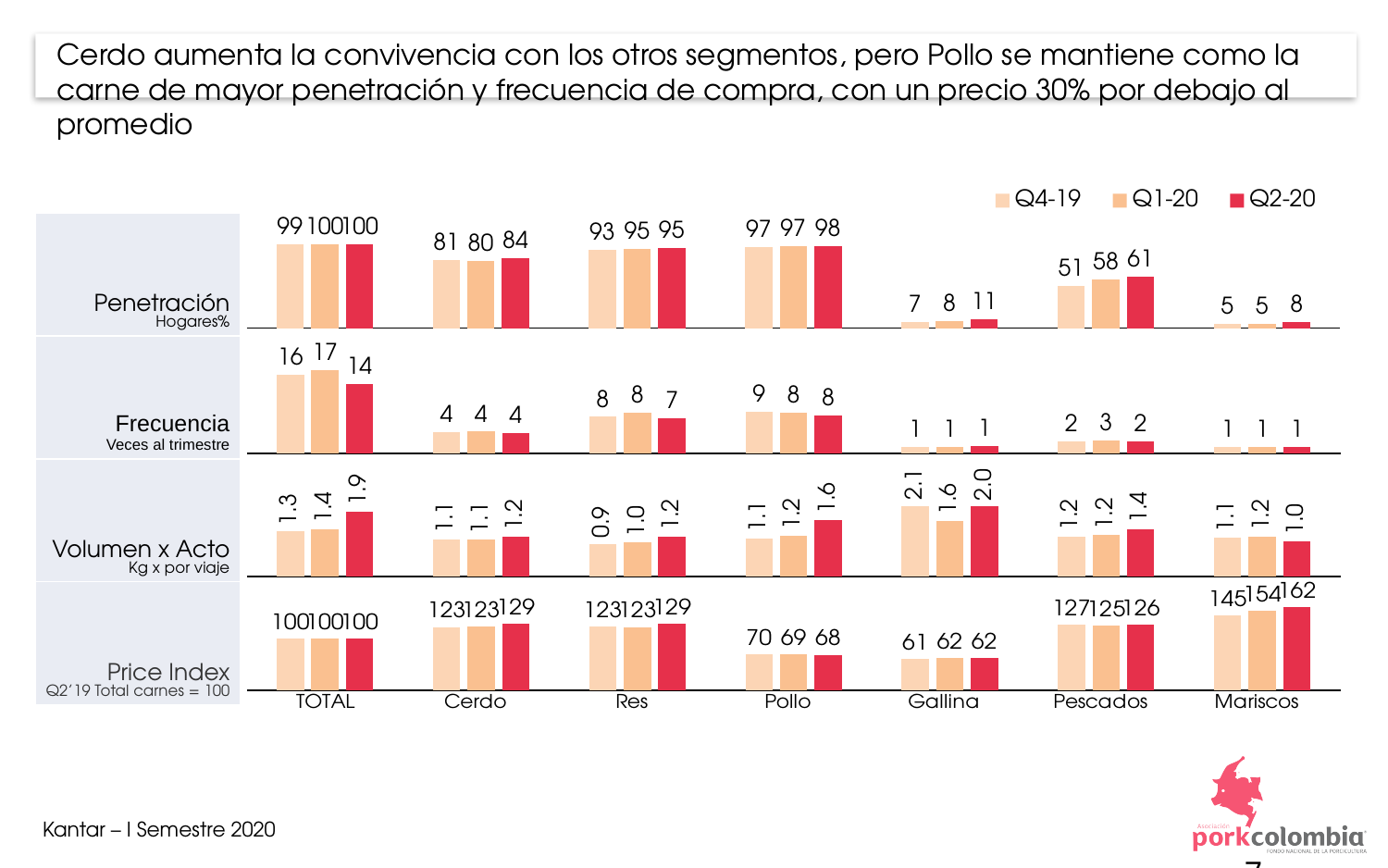

Cerdo aumenta la convivencia con los otros segmentos, pero Pollo se mantiene como la carne de mayor penetración y frecuencia de compra, con un precio 30% por debajo al promedio

### Chart

| Category | Q4-19 | Q1-20 | Q2-20 |
|---|---|---|---|
| TOTAL   | 99.4 | 99.7 | 99.8 |
| Cerdo   | 80.8 | 80.2 | 83.5 |
| Res   | 93.3 | 94.5 | 95.0 |
| Pollo   | 96.9 | 97.4 | 98.0 |
| Gallina   | 6.9 | 7.9 | 10.9 |
| Pescados   | 50.5 | 57.5 | 61.4 |
| Mariscos   | 5.2 | 4.8 | 7.6 |
| Penetración Hogares% |
| --- |
| Frecuencia Veces al trimestre |
| Volumen x Acto Kg x por viaje |
| Price Index Q2’19 Total carnes = 100 |

### Chart

| Category | Q4-19 | Q1-20 | Q2-20 |
|---|---|---|---|
| TOTAL   | 16.41 | 17.25 | 14.4 |
| Cerdo   | 4.35 | 4.49 | 4.26 |
| Res   | 7.58 | 8.4 | 7.26 |
| Pollo   | 8.59 | 8.46 | 7.78 |
| Gallina   | 1.4 | 1.4 | 1.48 |
| Pescados   | 2.49 | 2.66 | 2.44 |
| Mariscos   | 1.3 | 1.24 | 1.37 |

### Chart

| Category | Q4-19 | Q1-20 | Q2-20 |
|---|---|---|---|
| TOTAL   | 1.31 | 1.37 | 1.89 |
| Cerdo   | 1.08 | 1.07 | 1.15 |
| Res   | 0.94 | 0.98 | 1.16 |
| Pollo   | 1.11 | 1.19 | 1.64 |
| Gallina   | 2.05 | 1.61 | 2.04 |
| Pescados   | 1.16 | 1.2 | 1.37 |
| Mariscos   | 1.12 | 1.15 | 1.02 |

### Chart

| Category | Q4-19 | Q1-20 | Q2-20 |
|---|---|---|---|
| TOTAL | 100.0 | 100.0 | 100.0 |
| Cerdo   | 122.5 | 122.7 | 128.9 |
| Res   | 123.4 | 122.6 | 128.8 |
| Pollo   | 70.0 | 68.9 | 68.4 |
| Gallina   | 61.0 | 62.0 | 61.6 |
| Pescados   | 127.3 | 124.7 | 126.2 |
| Mariscos   | 144.7 | 153.7 | 161.5 |
Kantar – I Semestre 2020
7